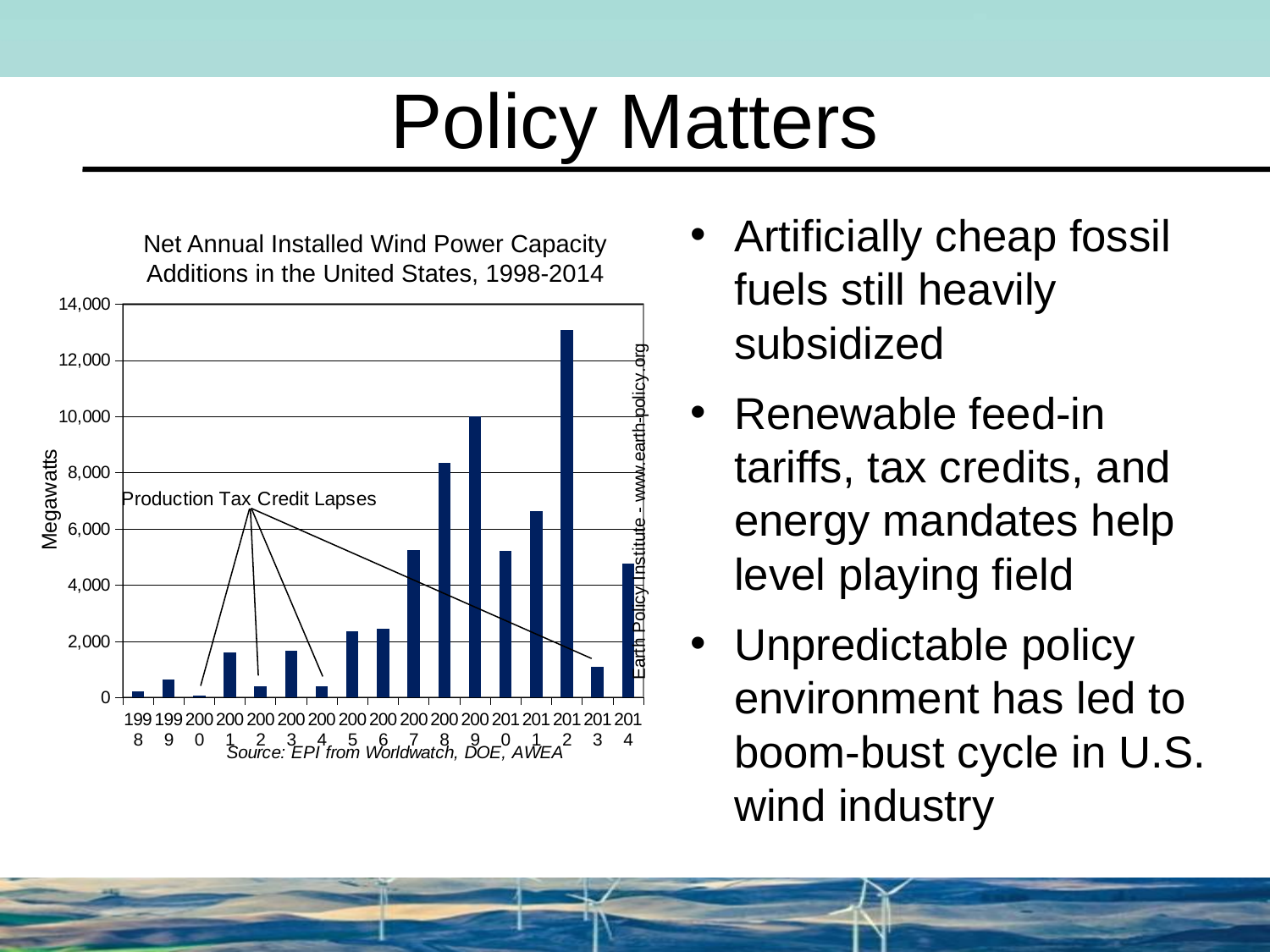

# Policy Matters

Artificially cheap fossil fuels still heavily subsidized
Renewable feed-in tariffs, tax credits, and energy mandates help level playing field
Unpredictable policy environment has led to boom-bust cycle in U.S. wind industry

### Chart

| Category |  |
|---|---|
| 1998 | 226.0 |
| 1999 | 635.4779999999996 |
| 2000 | 66.84500000000025 |
| 2001 | 1607.6770000000001 |
| 2002 | 410.0 |
| 2003 | 1665.0 |
| 2004 | 397.0 |
| 2005 | 2374.0 |
| 2006 | 2457.0 |
| 2007 | 5252.0 |
| 2008 | 8363.0 |
| 2009 | 10003.0 |
| 2010 | 5215.0 |
| 2011 | 6647.0 |
| 2012 | 13082.0 |
| 2013 | 1098.0 |
| 2014 | 4769.0 |
Net Annual Installed Wind Power Capacity Additions in the United States, 1998-2014